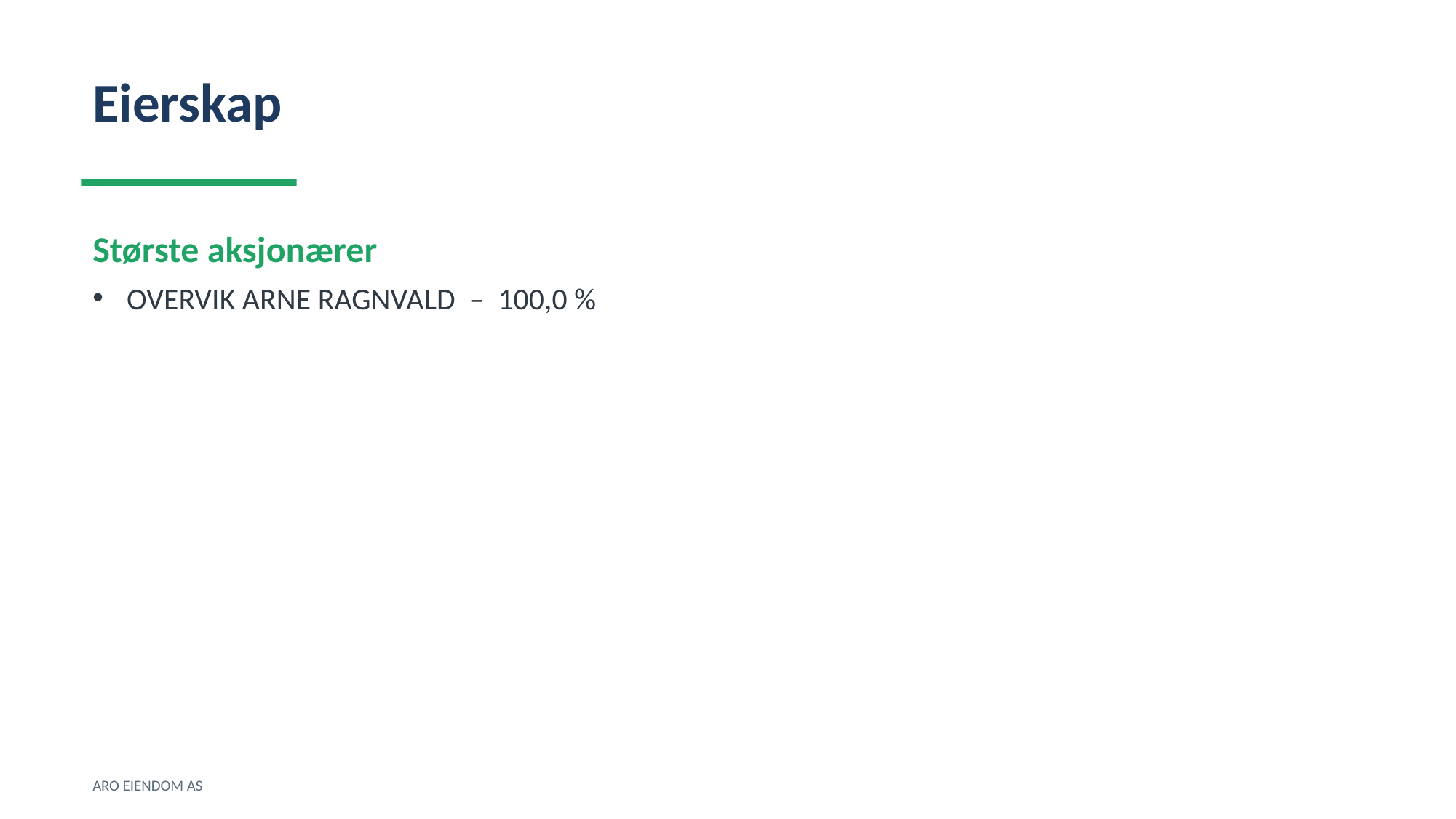

Eierskap

Største aksjonærer
OVERVIK ARNE RAGNVALD  –  100,0 %
ARO EIENDOM AS